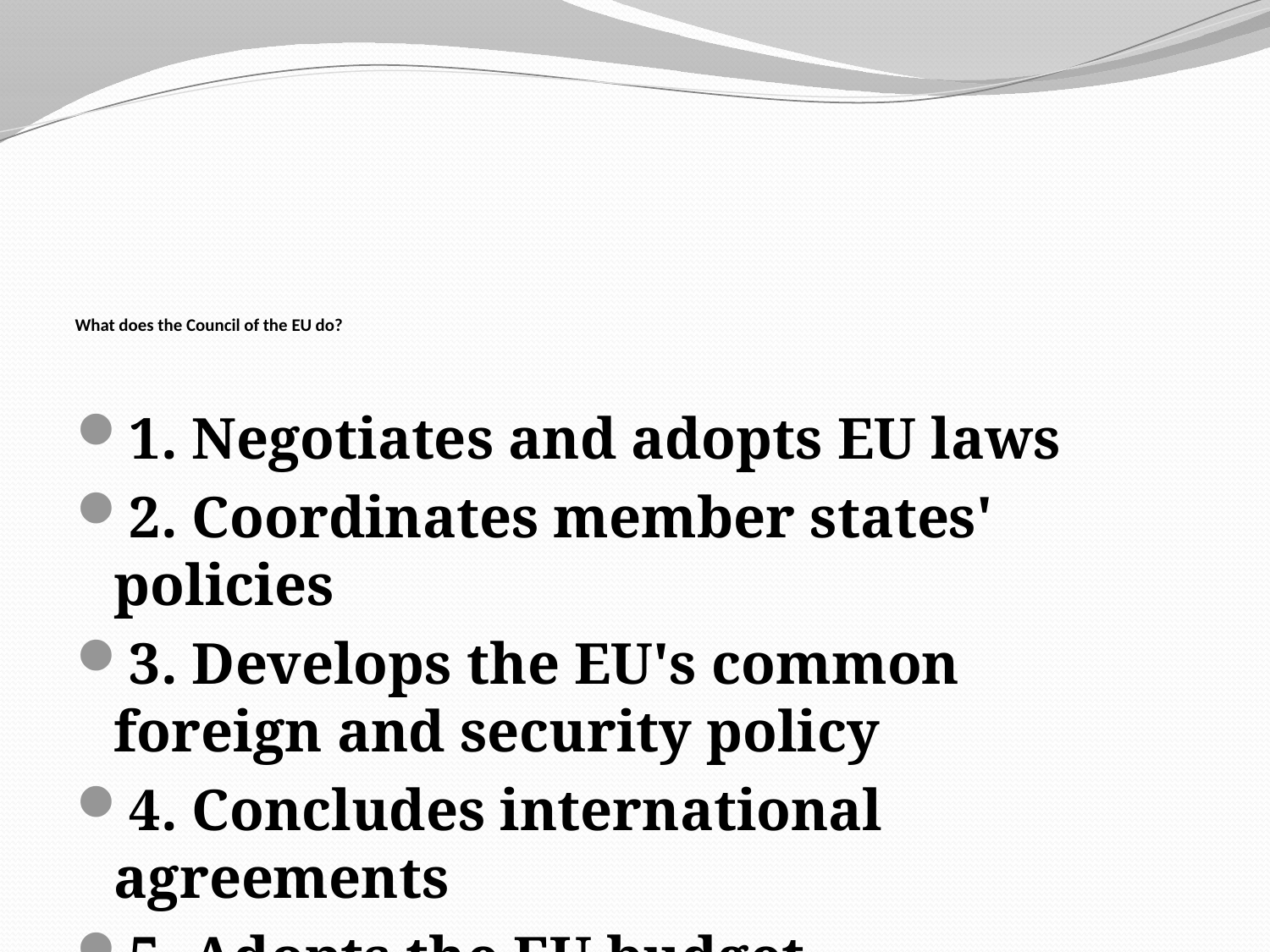

# What does the Council of the EU do?
1. Negotiates and adopts EU laws
2. Coordinates member states' policies
3. Develops the EU's common foreign and security policy
4. Concludes international agreements
5. Adopts the EU budget